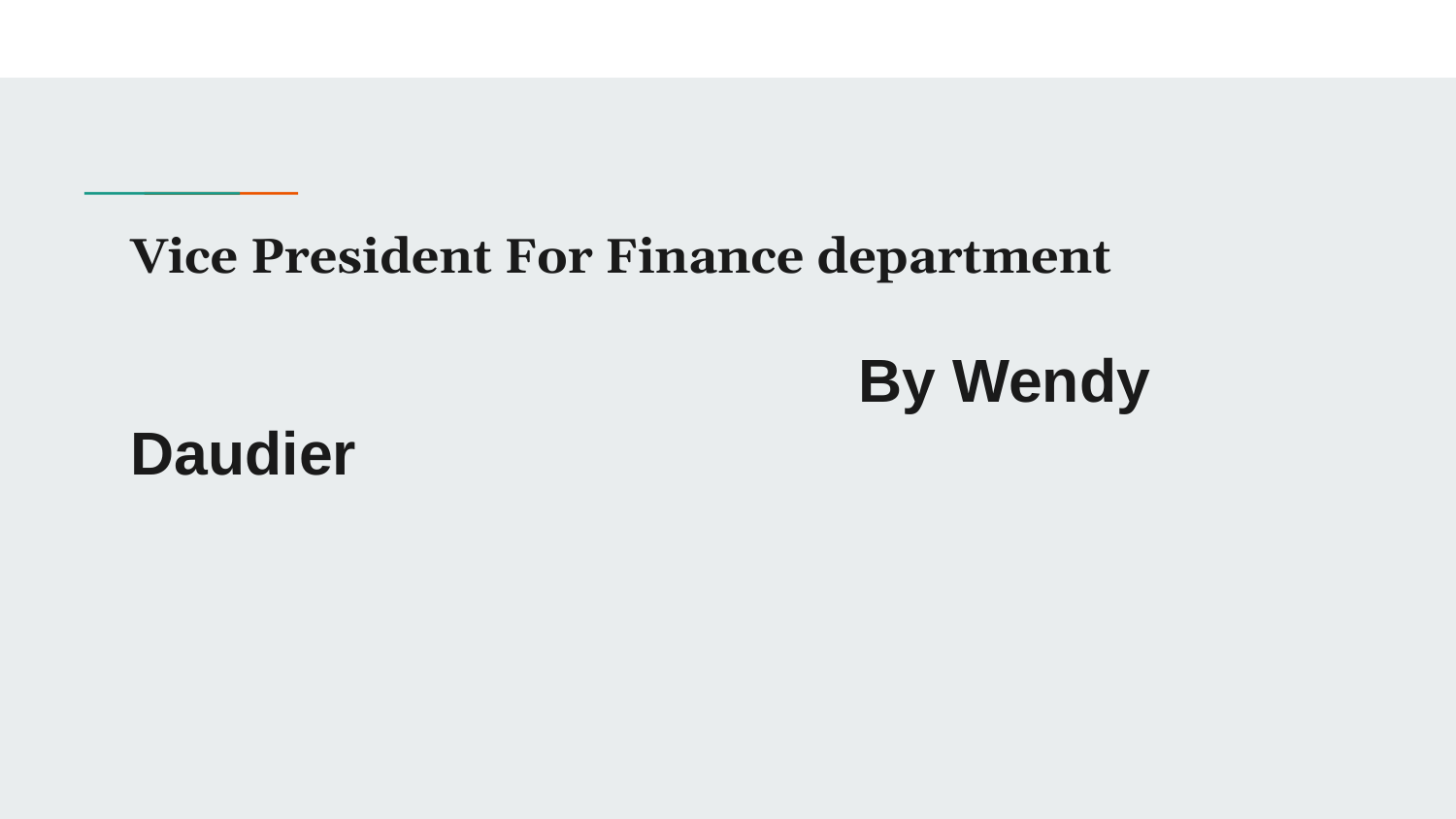

# Vice President For Finance department

					By Wendy Daudier